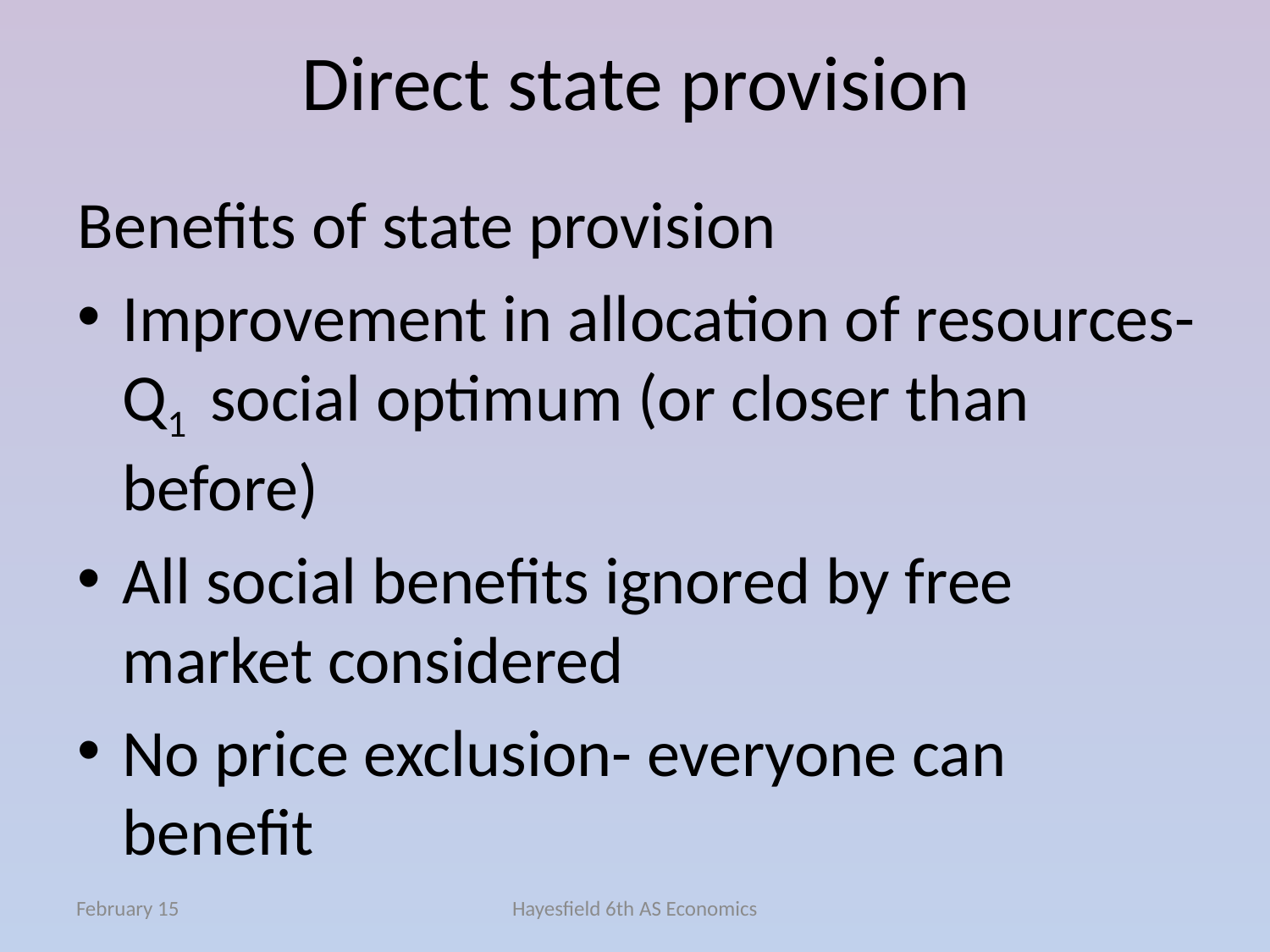

# Direct state provision
Benefits of state provision
Improvement in allocation of resources- Q1  social optimum (or closer than before)
All social benefits ignored by free market considered
No price exclusion- everyone can benefit
February 15
Hayesfield 6th AS Economics